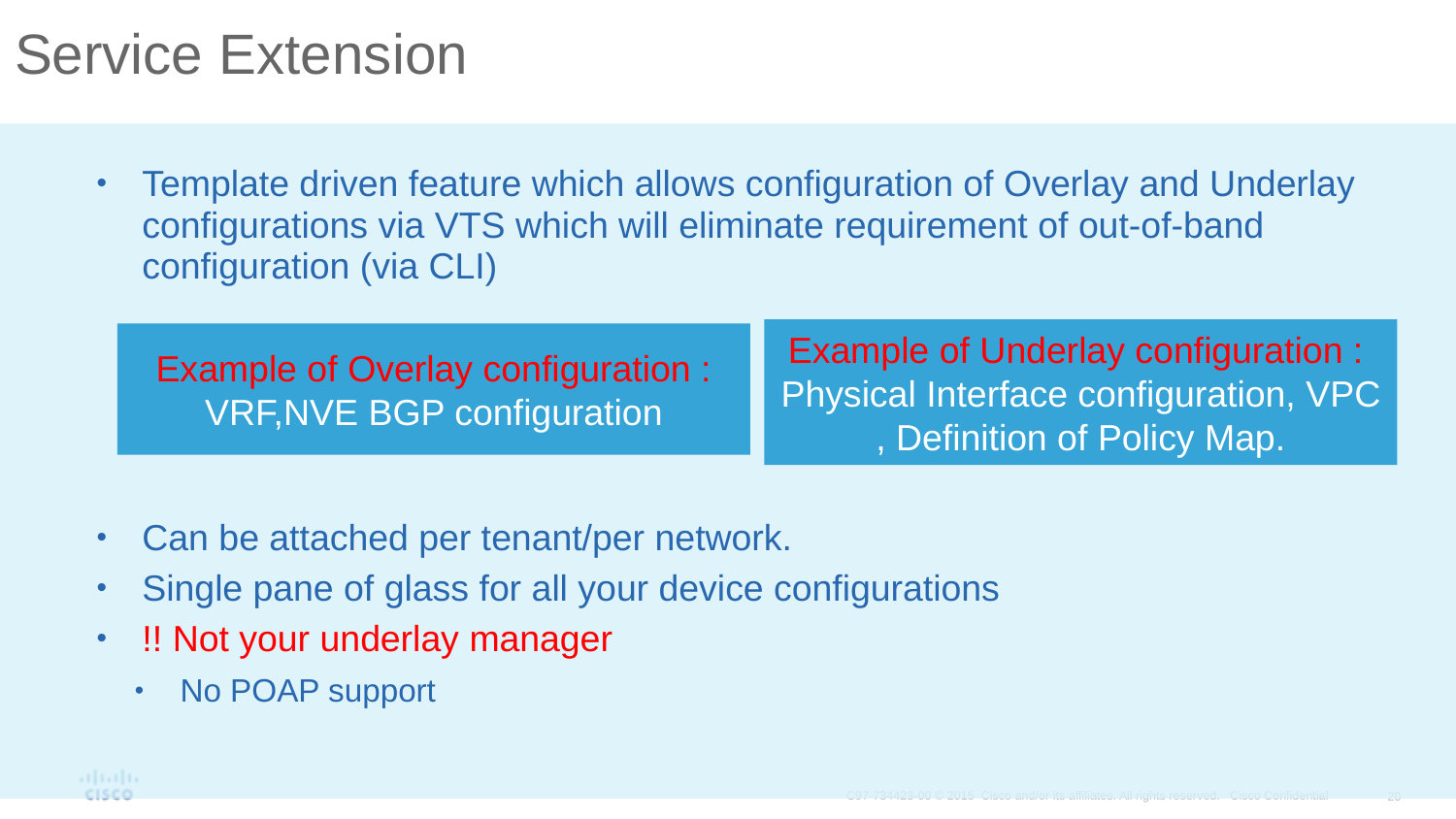

# Service Extension

Template driven feature which allows configuration of Overlay and Underlay configurations via VTS which will eliminate requirement of out-of-band  configuration (via CLI)

Can be attached per tenant/per network.
Single pane of glass for all your device configurations
!! Not your underlay manager
No POAP support

Example of Underlay configuration :
Physical Interface configuration, VPC , Definition of Policy Map.
Example of Overlay configuration :
VRF,NVE BGP configuration